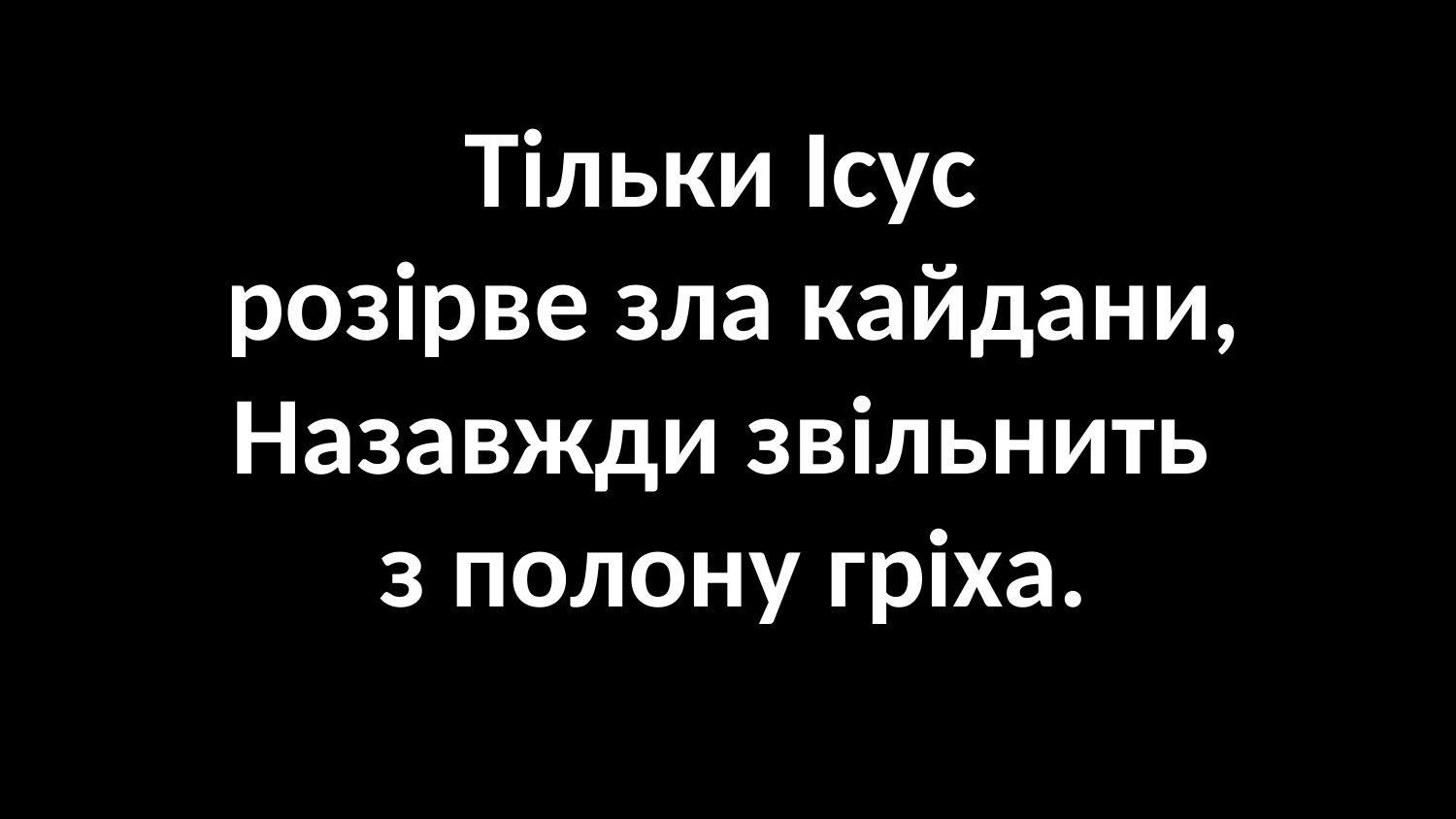

#
Тільки Ісус
розірве зла кайдани,
Назавжди звільнить
з полону гріха.